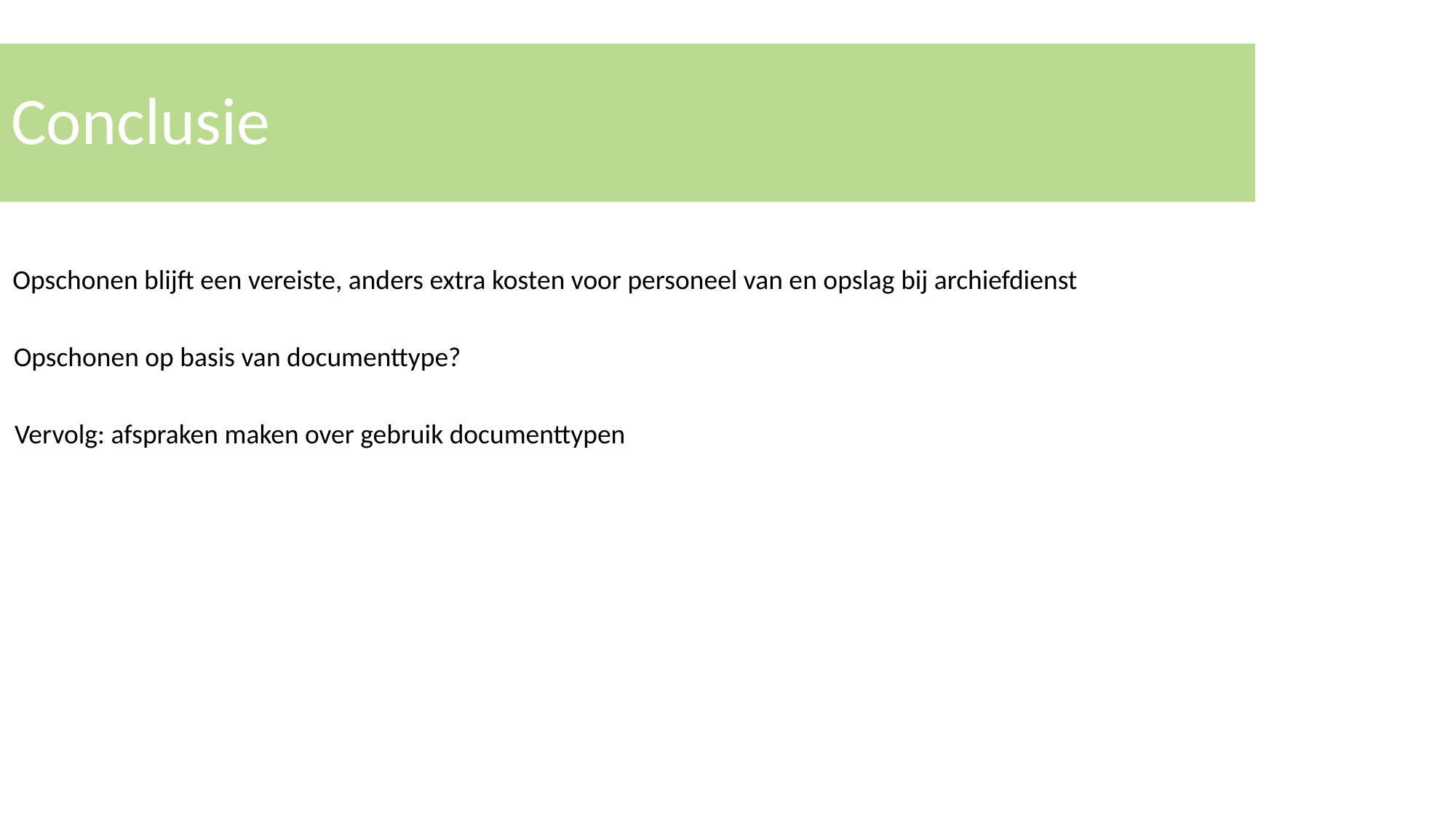

# Conclusie
Opschonen blijft een vereiste, anders extra kosten voor personeel van en opslag bij archiefdienst
Opschonen op basis van documenttype?
Vervolg: afspraken maken over gebruik documenttypen